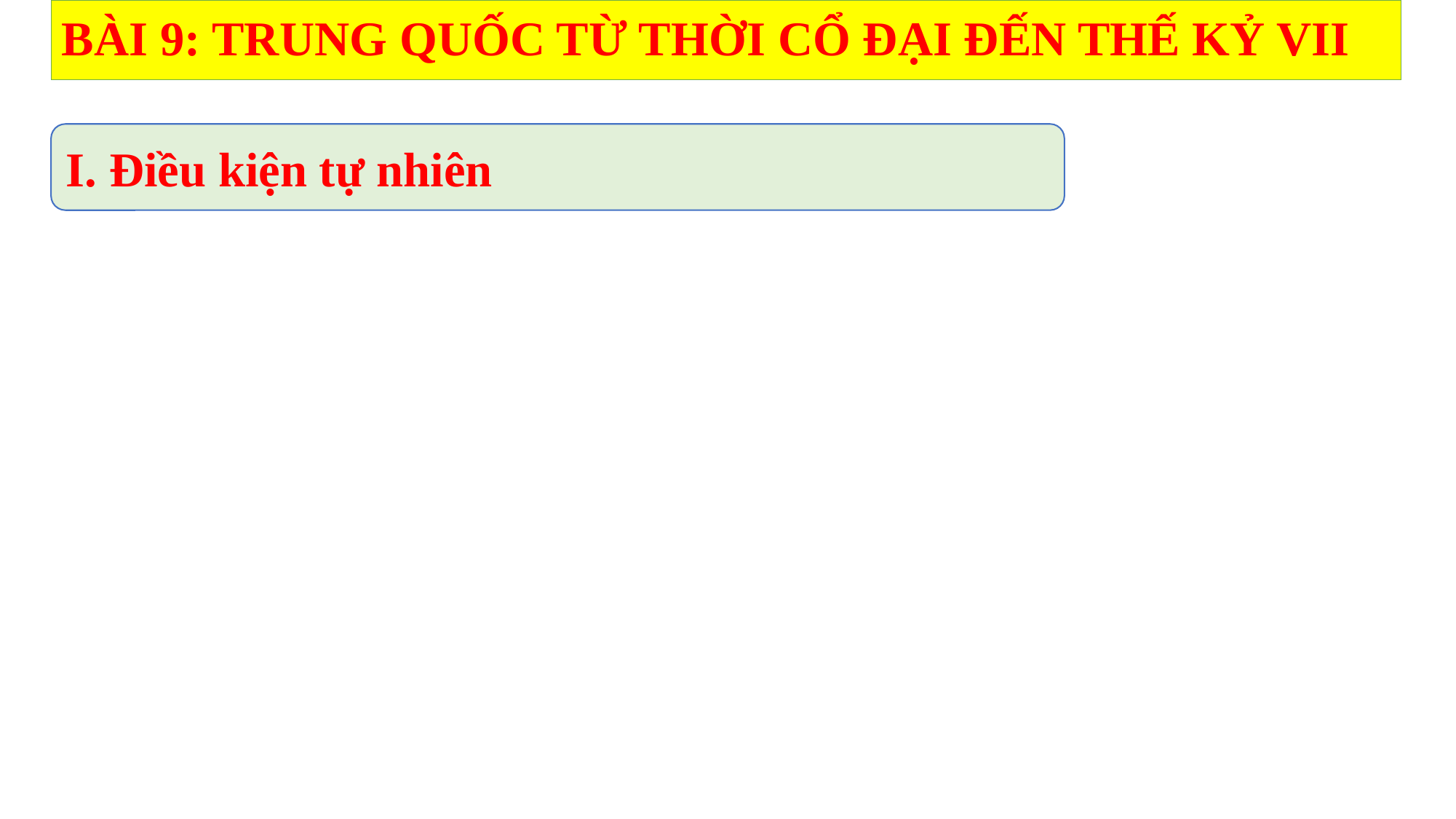

BÀI 9: TRUNG QUỐC TỪ THỜI CỔ ĐẠI ĐẾN THẾ KỶ VII
I. Điều kiện tự nhiên